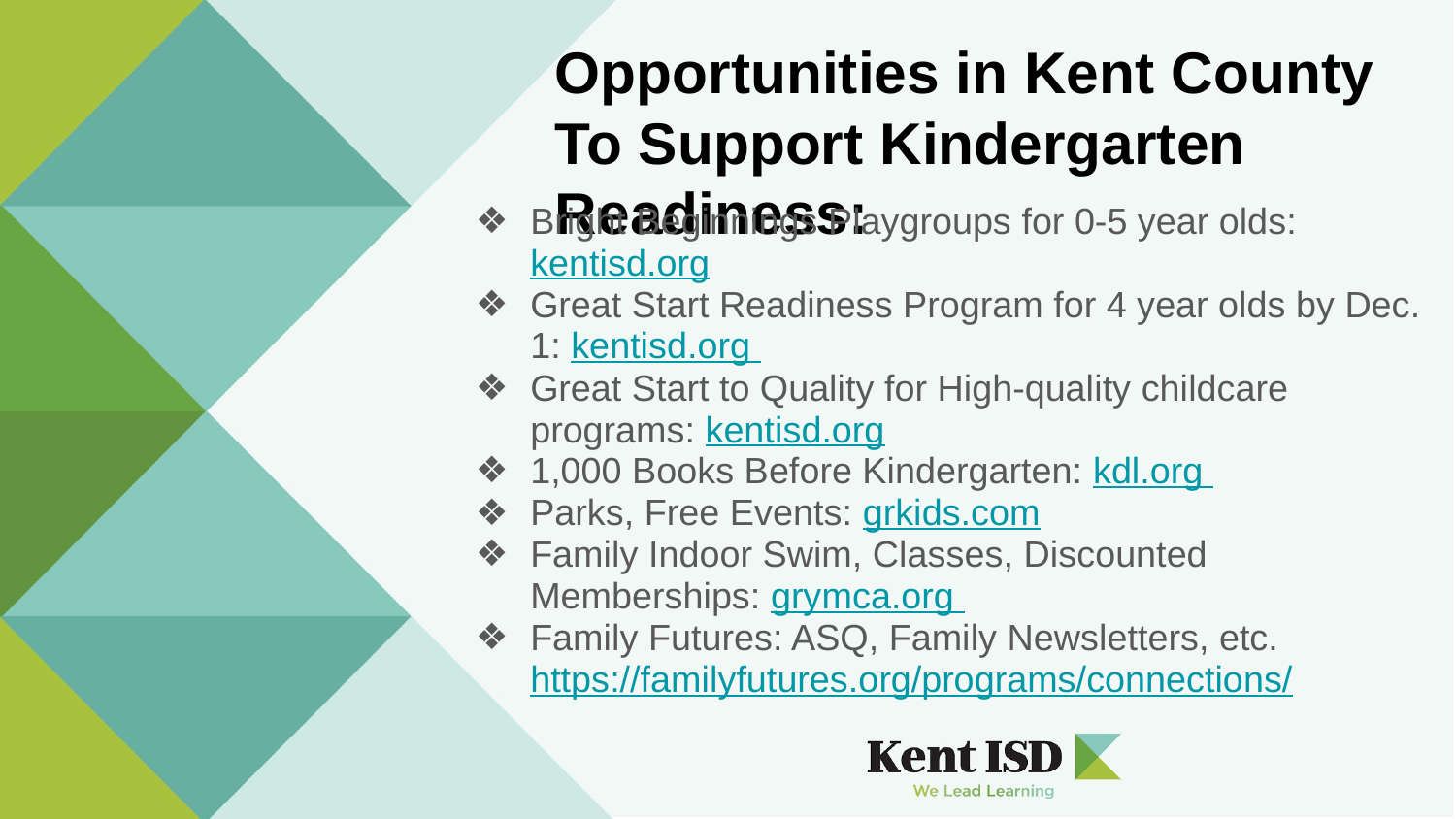

# Opportunities in Kent County To Support Kindergarten Readiness:

Bright Beginnings Playgroups for 0-5 year olds: kentisd.org
Great Start Readiness Program for 4 year olds by Dec. 1: kentisd.org
Great Start to Quality for High-quality childcare programs: kentisd.org
1,000 Books Before Kindergarten: kdl.org
Parks, Free Events: grkids.com
Family Indoor Swim, Classes, Discounted Memberships: grymca.org
Family Futures: ASQ, Family Newsletters, etc. https://familyfutures.org/programs/connections/